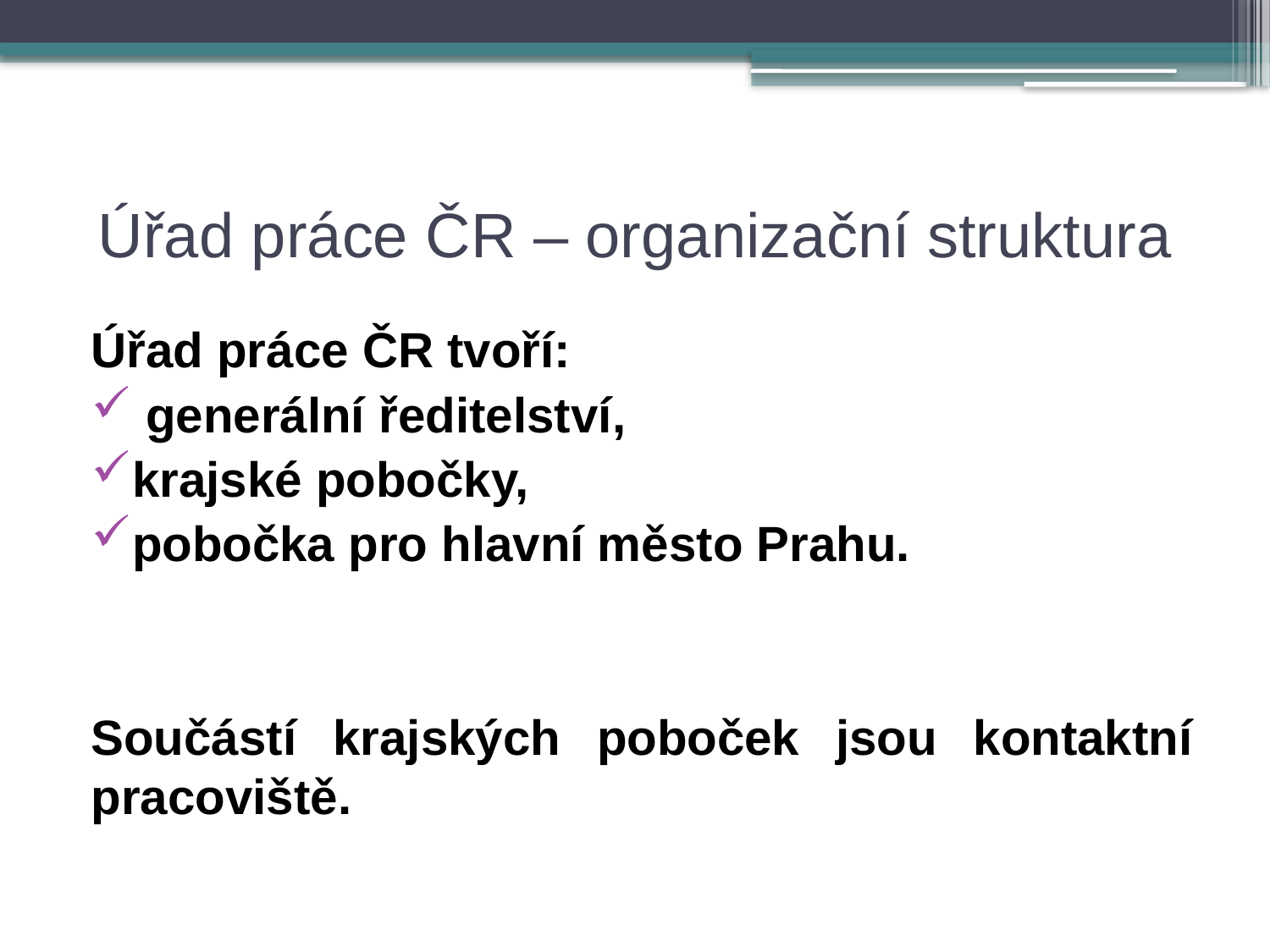

# Úřad práce ČR – organizační struktura
Úřad práce ČR tvoří:
 generální ředitelství,
krajské pobočky,
pobočka pro hlavní město Prahu.

Součástí krajských poboček jsou kontaktní pracoviště.